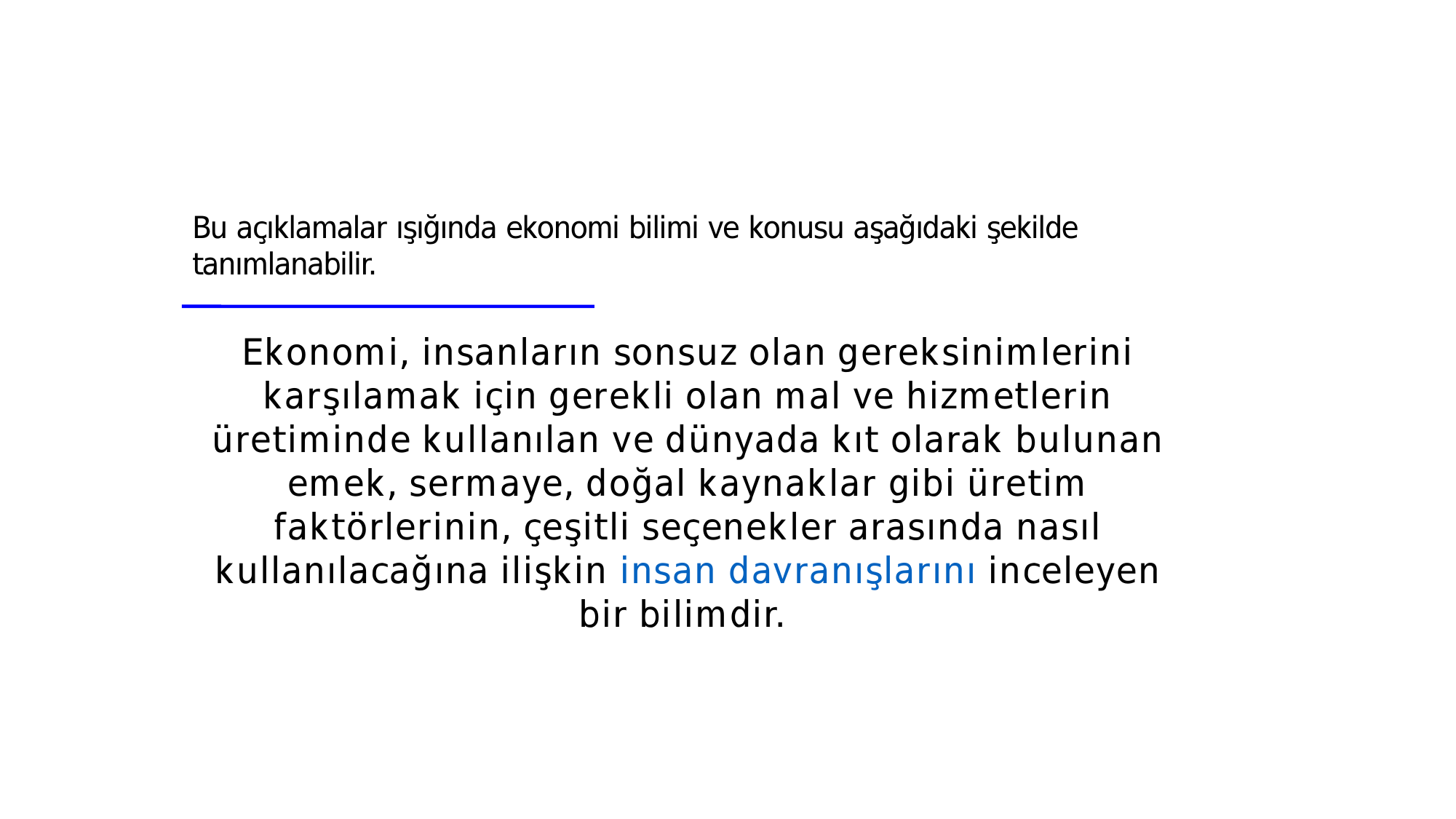

Bu açıklamalar ışığında ekonomi bilimi ve konusu aşağıdaki şekilde tanımlanabilir.

Ekonomi, insanların sonsuz olan gereksinimlerini karşılamak için gerekli olan mal ve hizmetlerin üretiminde kullanılan ve dünyada kıt olarak bulunan emek, sermaye, doğal kaynaklar gibi üretim faktörlerinin, çeşitli seçenekler arasında nasıl kullanılacağına ilişkin insan davranışlarını inceleyen bir bilimdir.